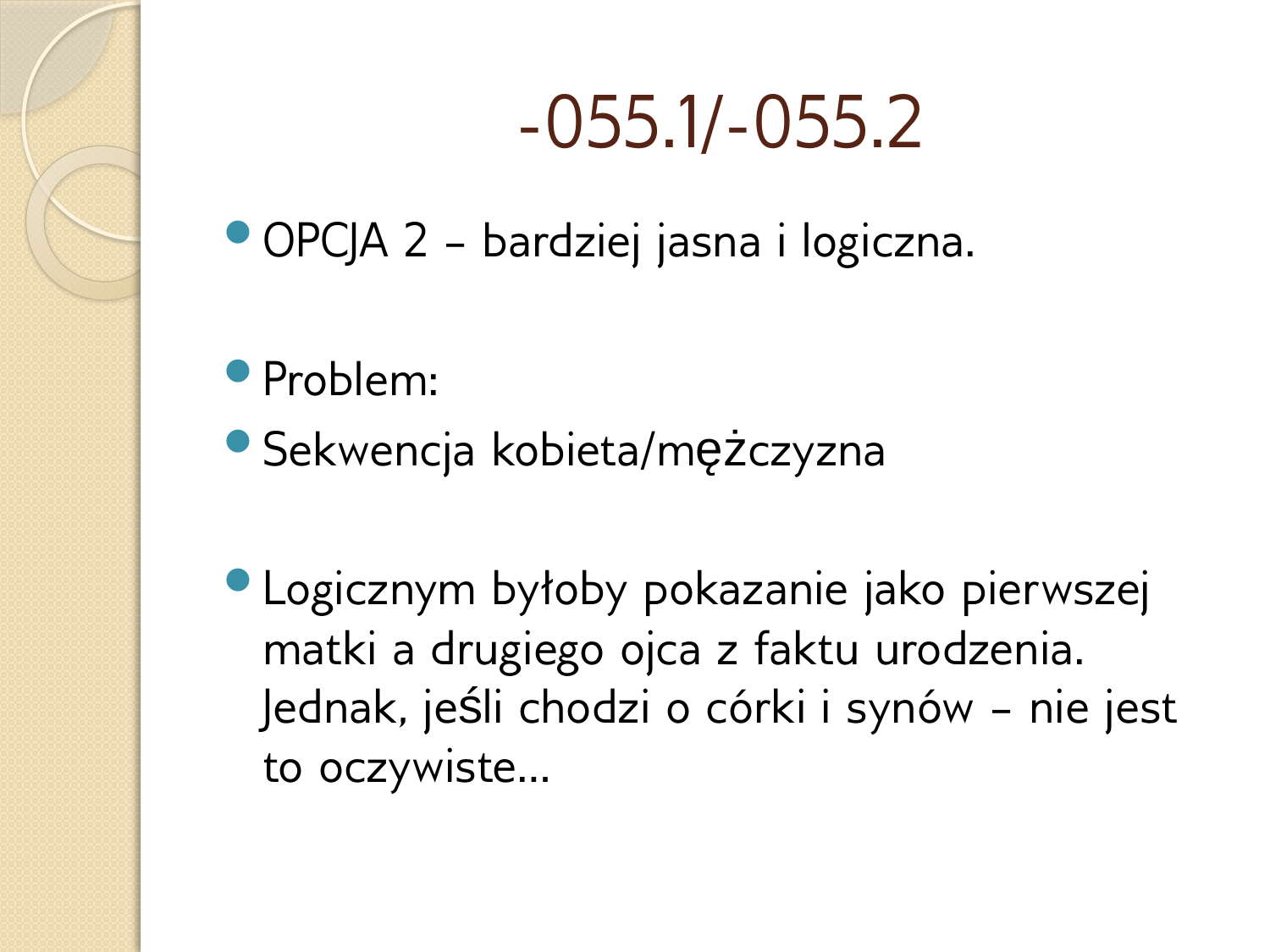

# -055.1/-055.2
OPCJA 2 – bardziej jasna i logiczna.

Problem:
Sekwencja kobieta/mężczyzna

Logicznym byłoby pokazanie jako pierwszej matki a drugiego ojca z faktu urodzenia.
Jednak, jeśli chodzi o córki i synów – nie jest to oczywiste…